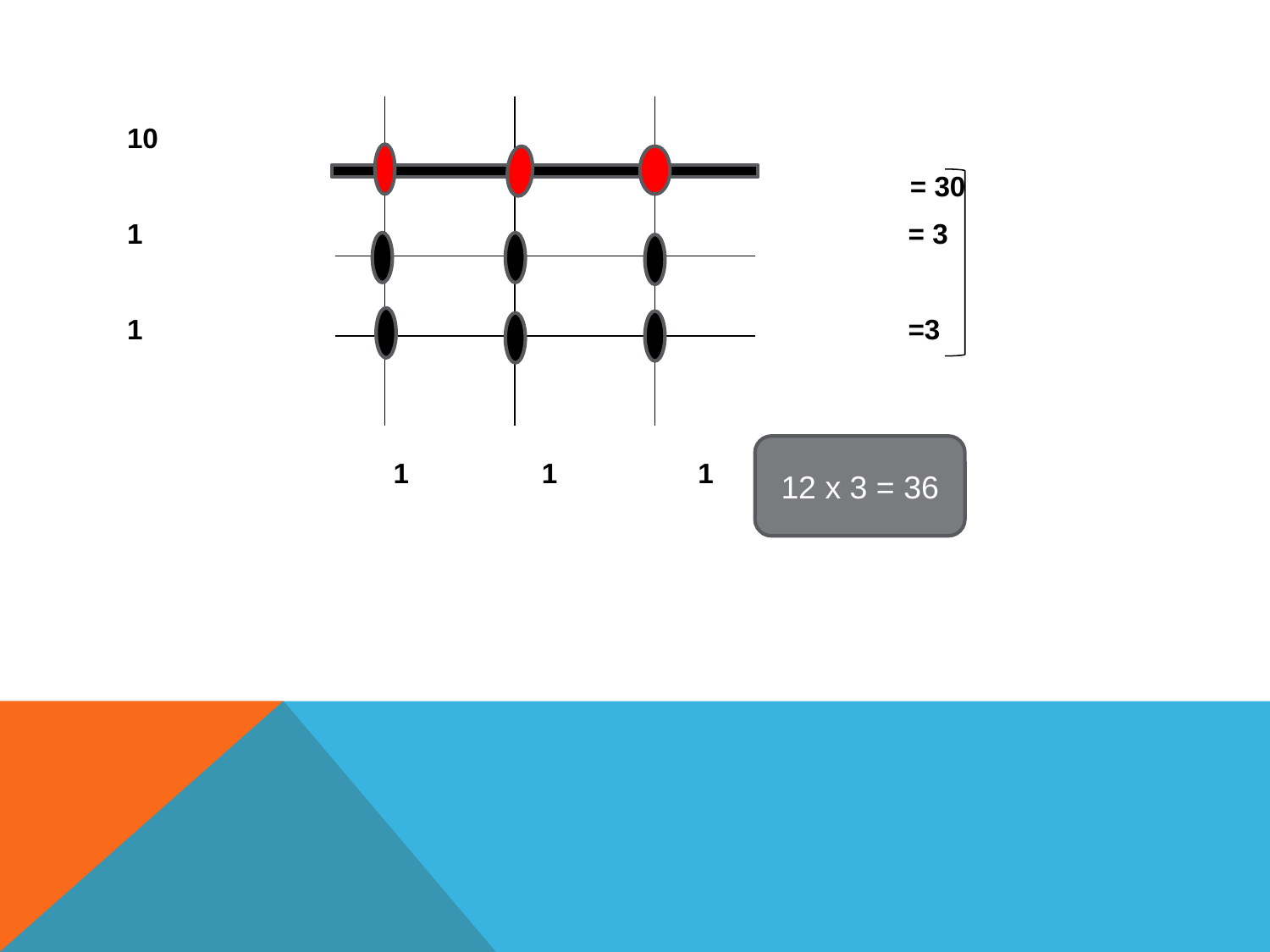

10
                                                                                                    = 30
1                                                                                                  = 3

1                                                                                                  =3

                                  1                 1                  1

12 x 3 = 36